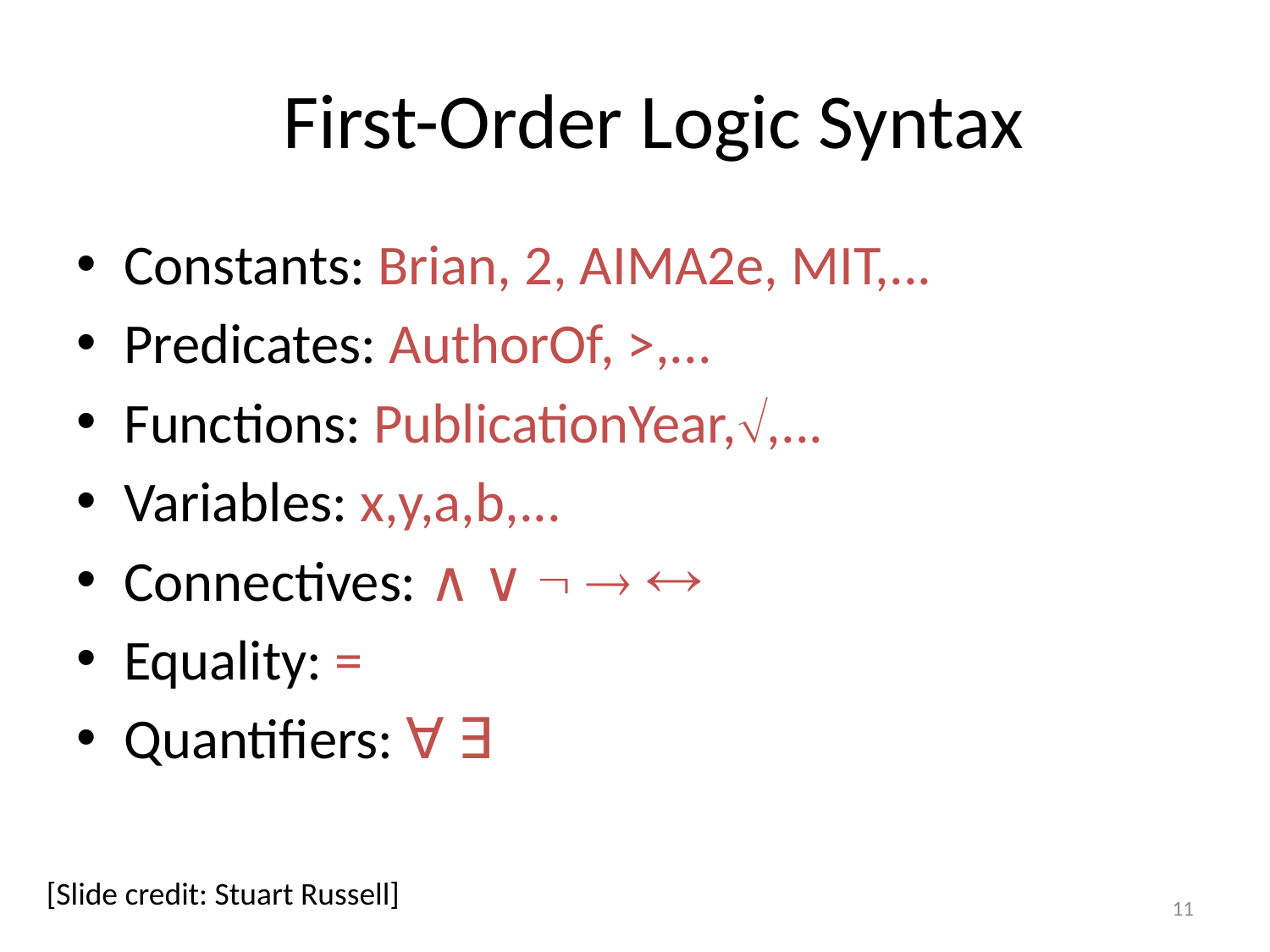

# First-Order Logic Syntax
Constants: Brian, 2, AIMA2e, MIT,...
Predicates: AuthorOf, >,...
Functions: PublicationYear,√,...
Variables: x,y,a,b,...
Connectives: ∧ ∨ ¬ → ↔
Equality: =
Quantifiers: ∀ ∃
[Slide credit: Stuart Russell]
11